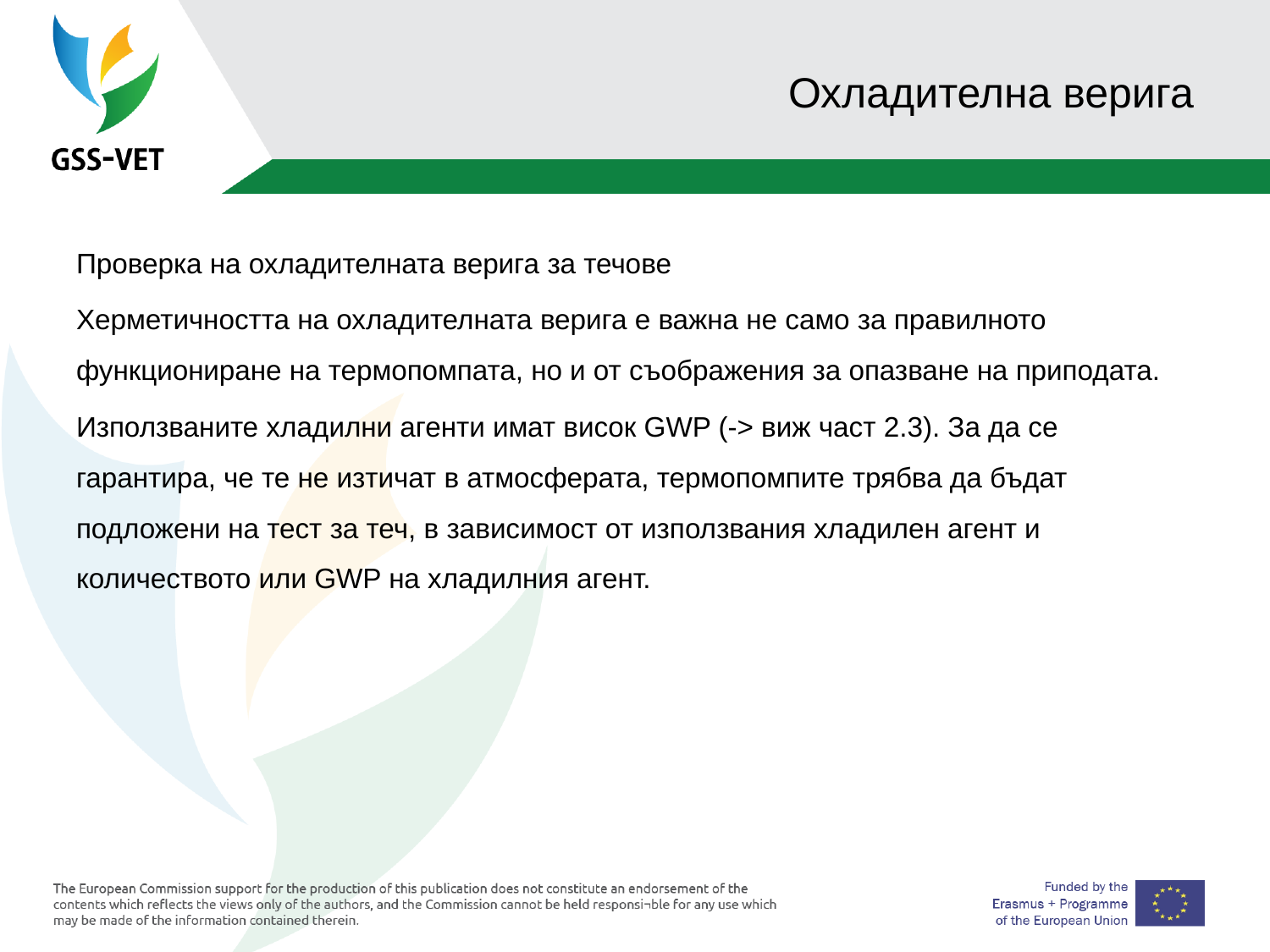

# Охладителна верига
Проверка на охладителната верига за течове
Херметичността на охладителната верига е важна не само за правилното функциониране на термопомпата, но и от съображения за опазване на приподата.
Използваните хладилни агенти имат висок GWP (-> виж част 2.3). За да се гарантира, че те не изтичат в атмосферата, термопомпите трябва да бъдат подложени на тест за теч, в зависимост от използвания хладилен агент и количеството или GWP на хладилния агент.